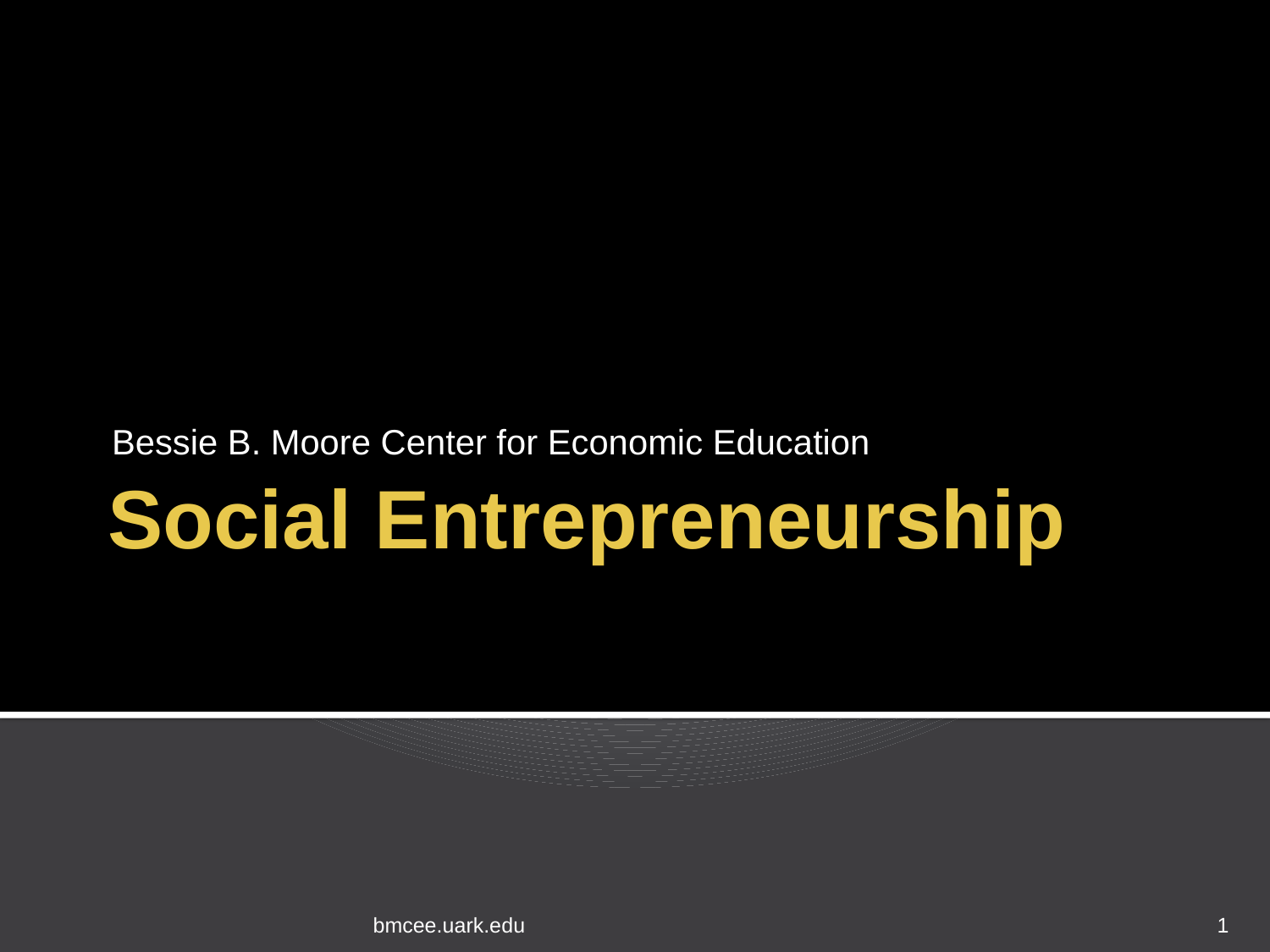

Bessie B. Moore Center for Economic Education
# Social Entrepreneurship
bmcee.uark.edu
1